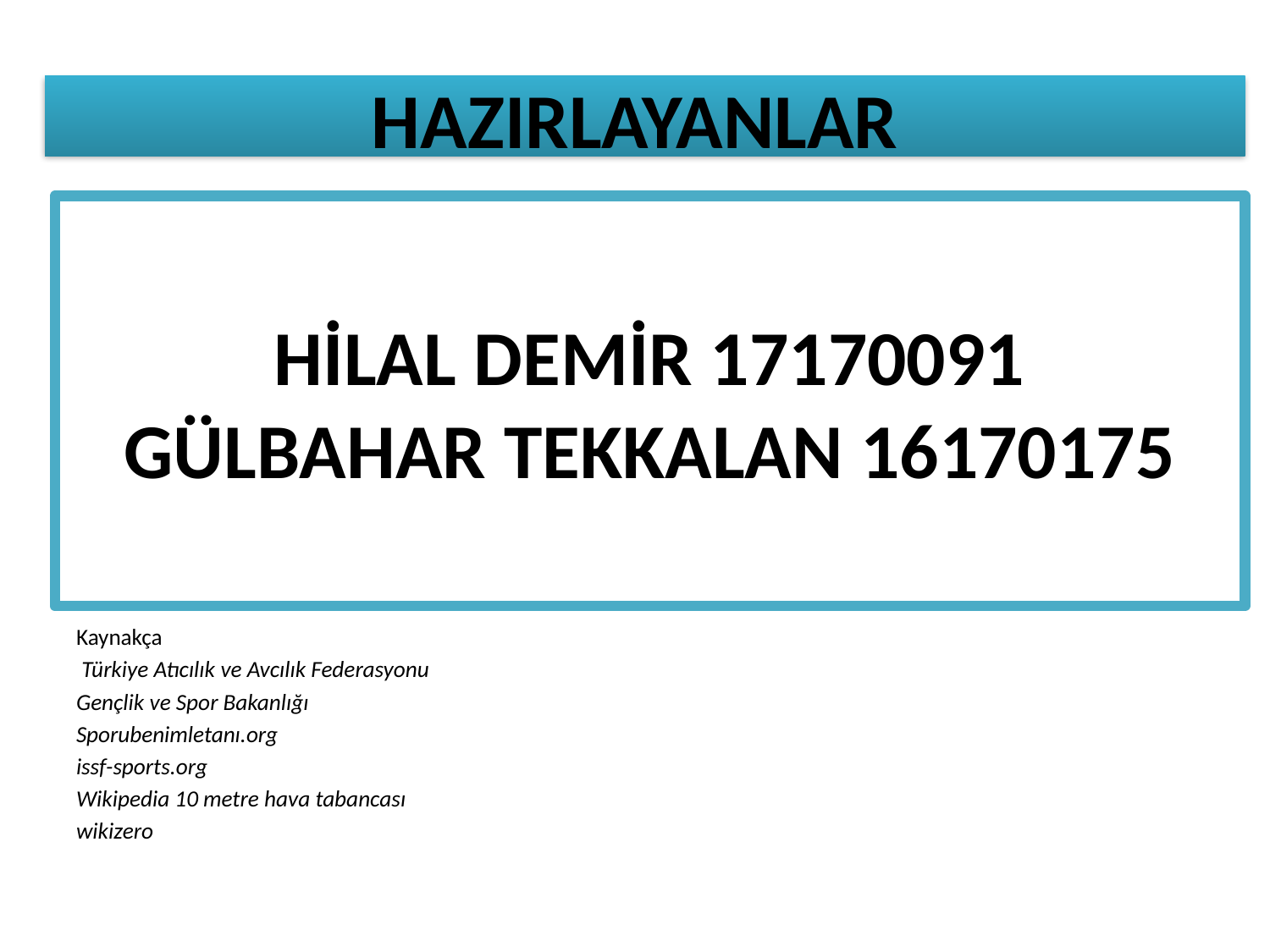

# HAZIRLAYANLAR

HİLAL DEMİR 17170091
GÜLBAHAR TEKKALAN 16170175
Kaynakça
 Türkiye Atıcılık ve Avcılık Federasyonu
Gençlik ve Spor Bakanlığı
Sporubenimletanı.org
issf-sports.org
Wikipedia 10 metre hava tabancası
wikizero